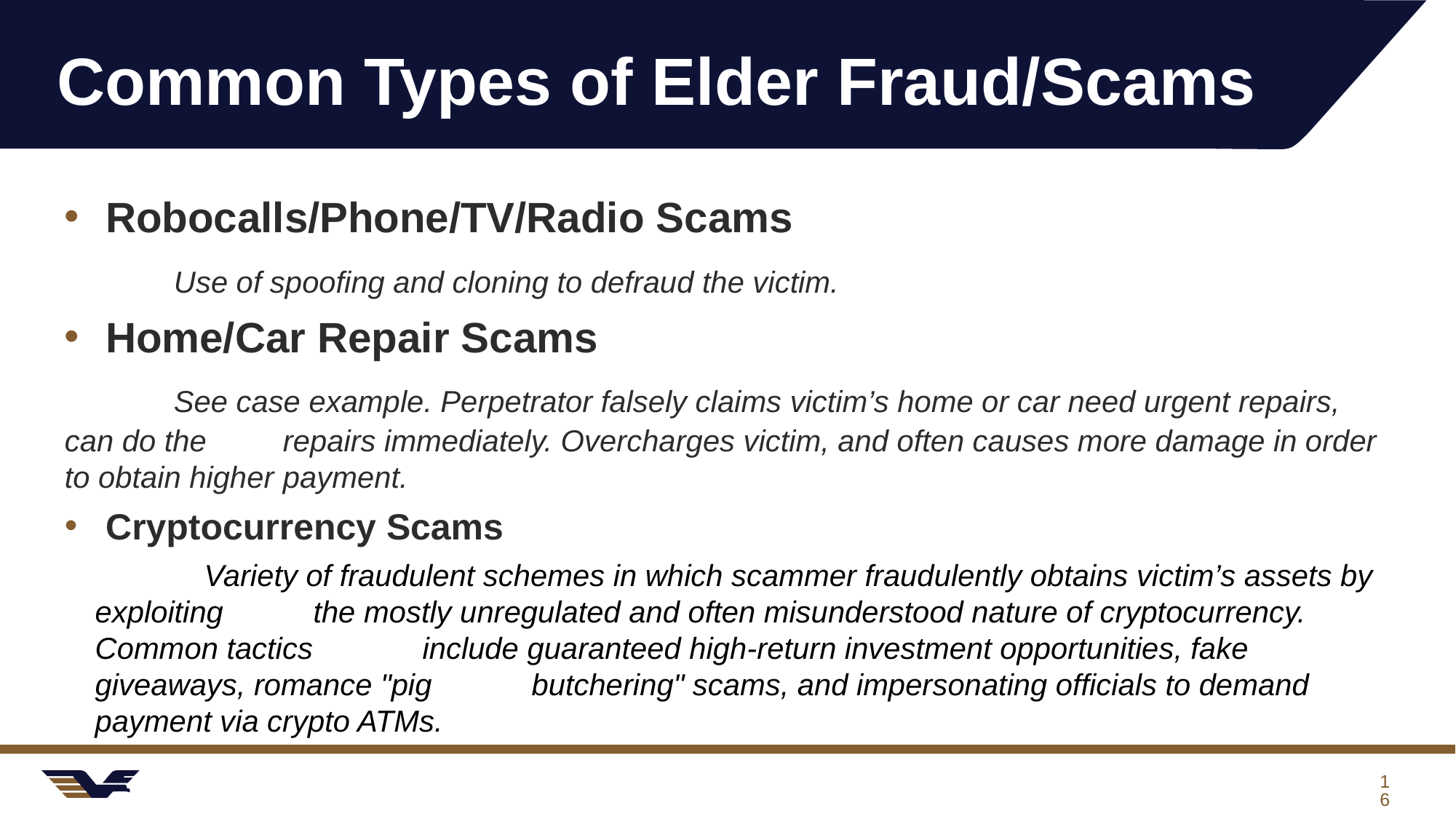

# Common Types of Elder Fraud/Scams
Robocalls/Phone/TV/Radio Scams
	Use of spoofing and cloning to defraud the victim.
Home/Car Repair Scams
	See case example. Perpetrator falsely claims victim’s home or car need urgent repairs, can do the 	repairs immediately. Overcharges victim, and often causes more damage in order to obtain higher 	payment.
Cryptocurrency Scams
	Variety of fraudulent schemes in which scammer fraudulently obtains victim’s assets by exploiting 	the mostly unregulated and often misunderstood nature of cryptocurrency. Common tactics 	include guaranteed high-return investment opportunities, fake giveaways, romance "pig 	butchering" scams, and impersonating officials to demand payment via crypto ATMs.

16